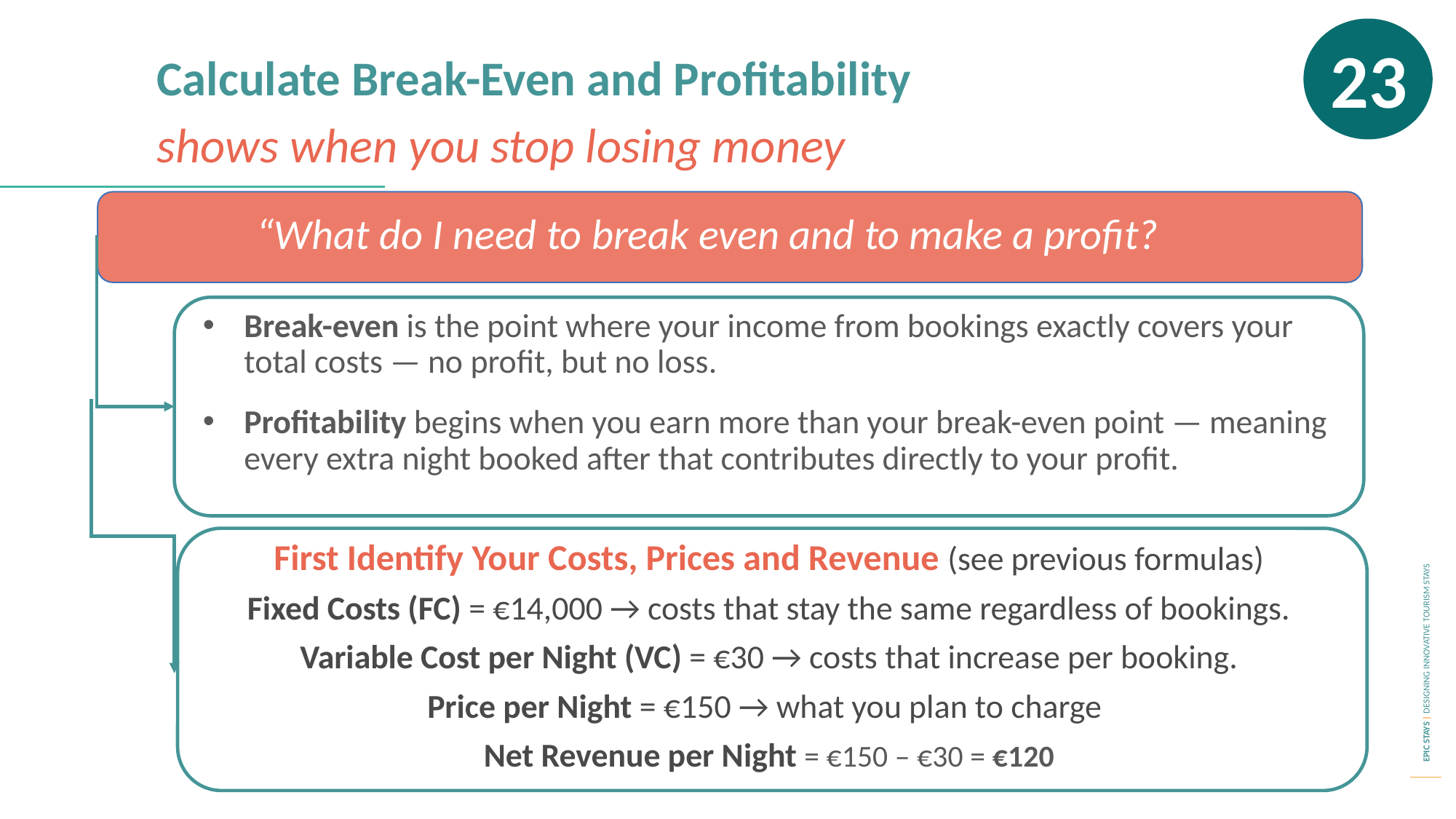

23
Calculate Break-Even and Profitability
shows when you stop losing money

“What do I need to break even and to make a profit?

Break-even is the point where your income from bookings exactly covers your total costs — no profit, but no loss.
Profitability begins when you earn more than your break-even point — meaning every extra night booked after that contributes directly to your profit.

First Identify Your Costs, Prices and Revenue (see previous formulas)
Fixed Costs (FC) = €14,000 → costs that stay the same regardless of bookings.
Variable Cost per Night (VC) = €30 → costs that increase per booking.
Price per Night = €150 → what you plan to charge.
Net Revenue per Night = €150 – €30 = €120